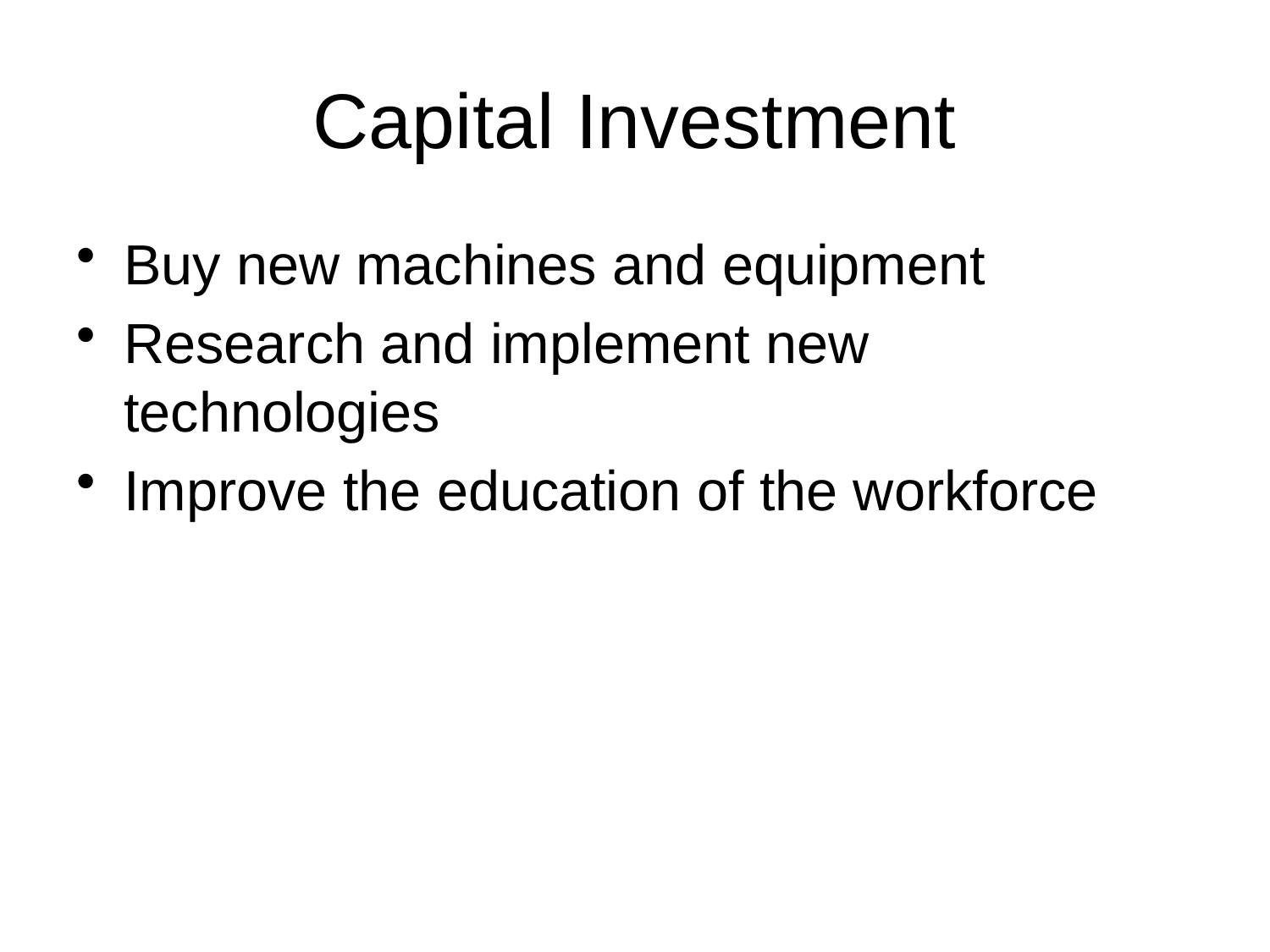

# Capital Investment
Buy new machines and equipment
Research and implement new technologies
Improve the education of the workforce